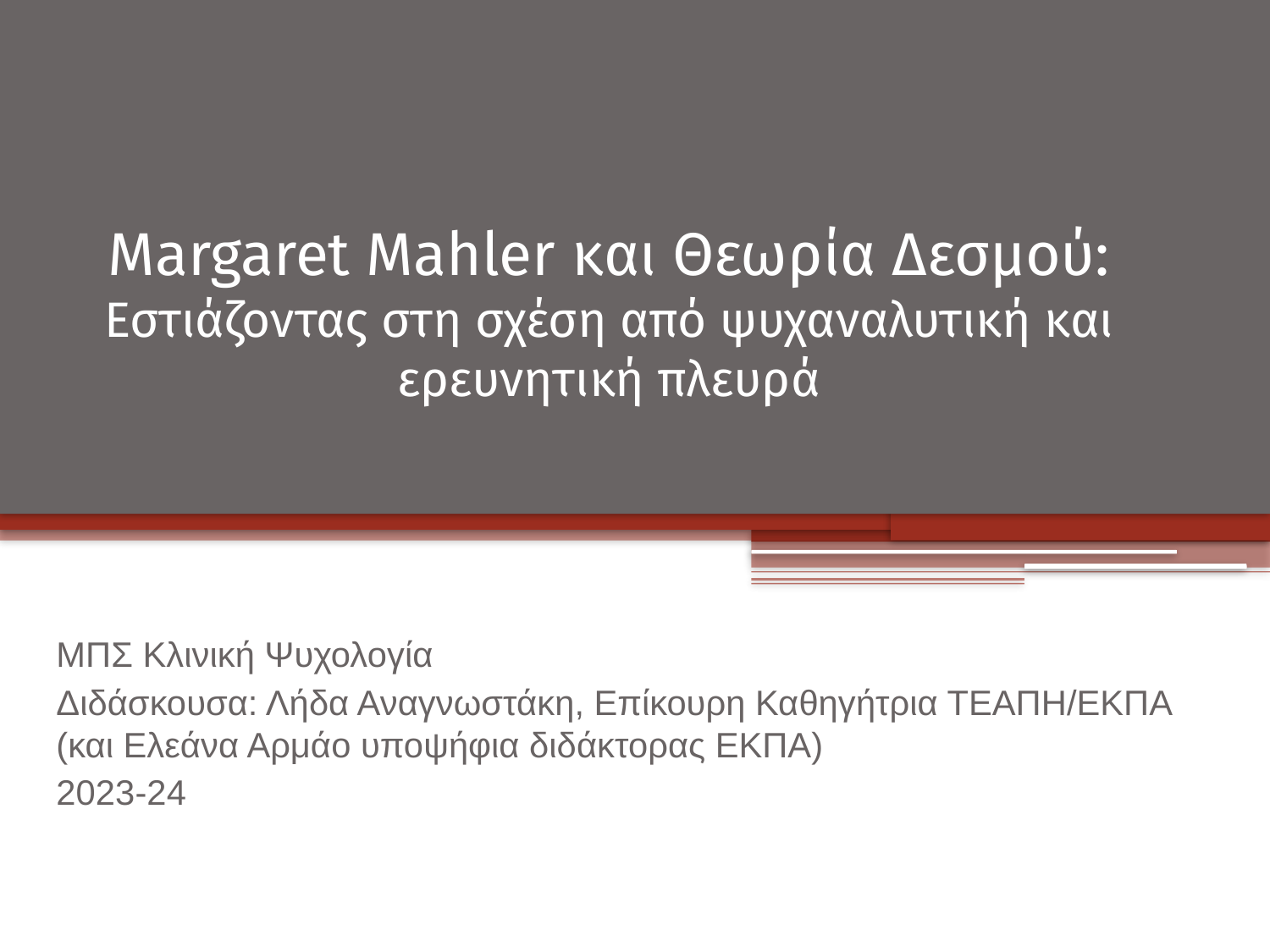

# Margaret Mahler και Θεωρία Δεσμού: Εστιάζοντας στη σχέση από ψυχαναλυτική και ερευνητική πλευρά
ΜΠΣ Κλινική Ψυχολογία
Διδάσκουσα: Λήδα Αναγνωστάκη, Επίκουρη Καθηγήτρια ΤΕΑΠΗ/ΕΚΠΑ (και Ελεάνα Αρμάο υποψήφια διδάκτορας ΕΚΠΑ)
2023-24